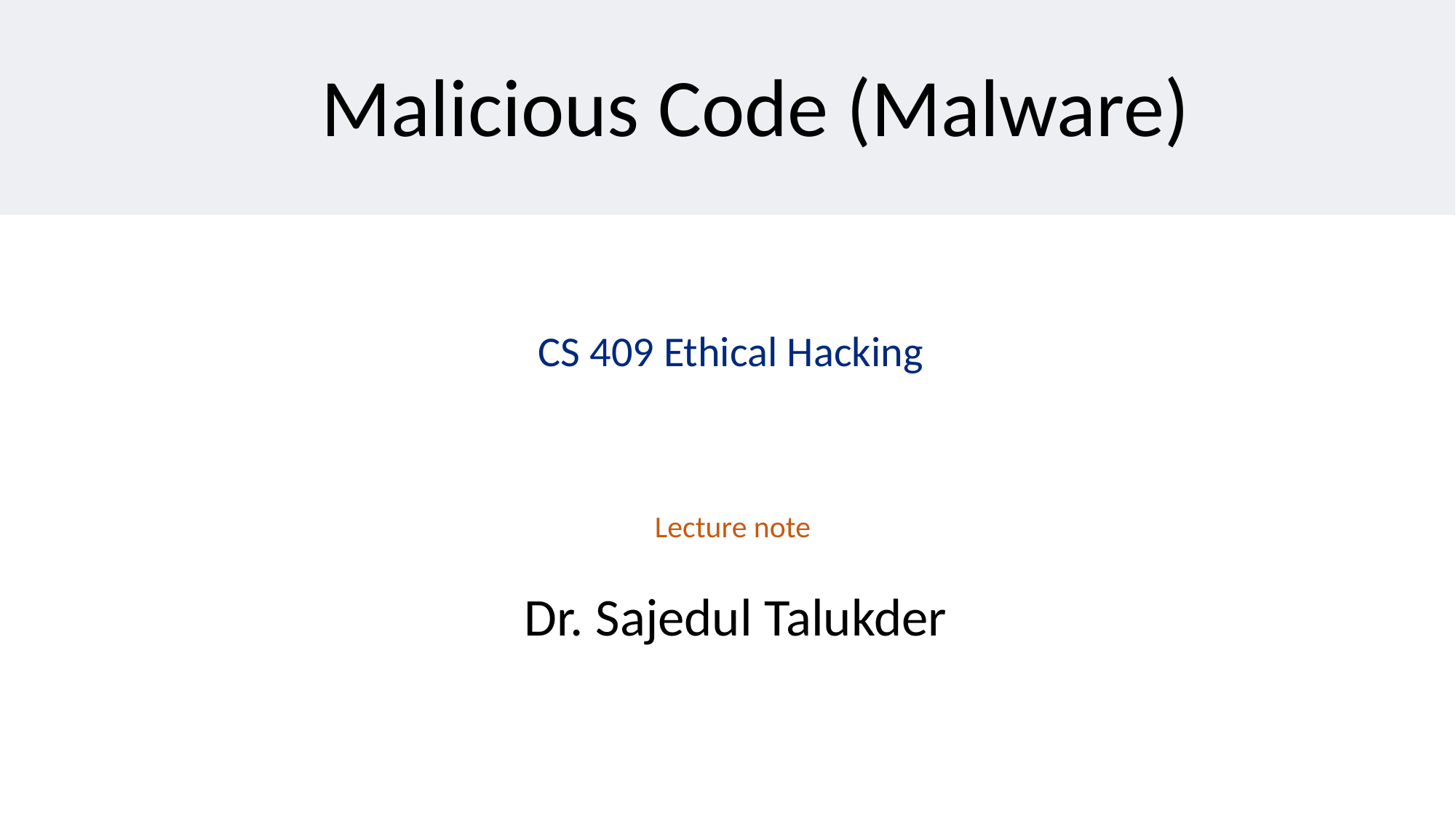

# Malicious Code (Malware)
CS 409 Ethical Hacking
Lecture note
Dr. Sajedul Talukder